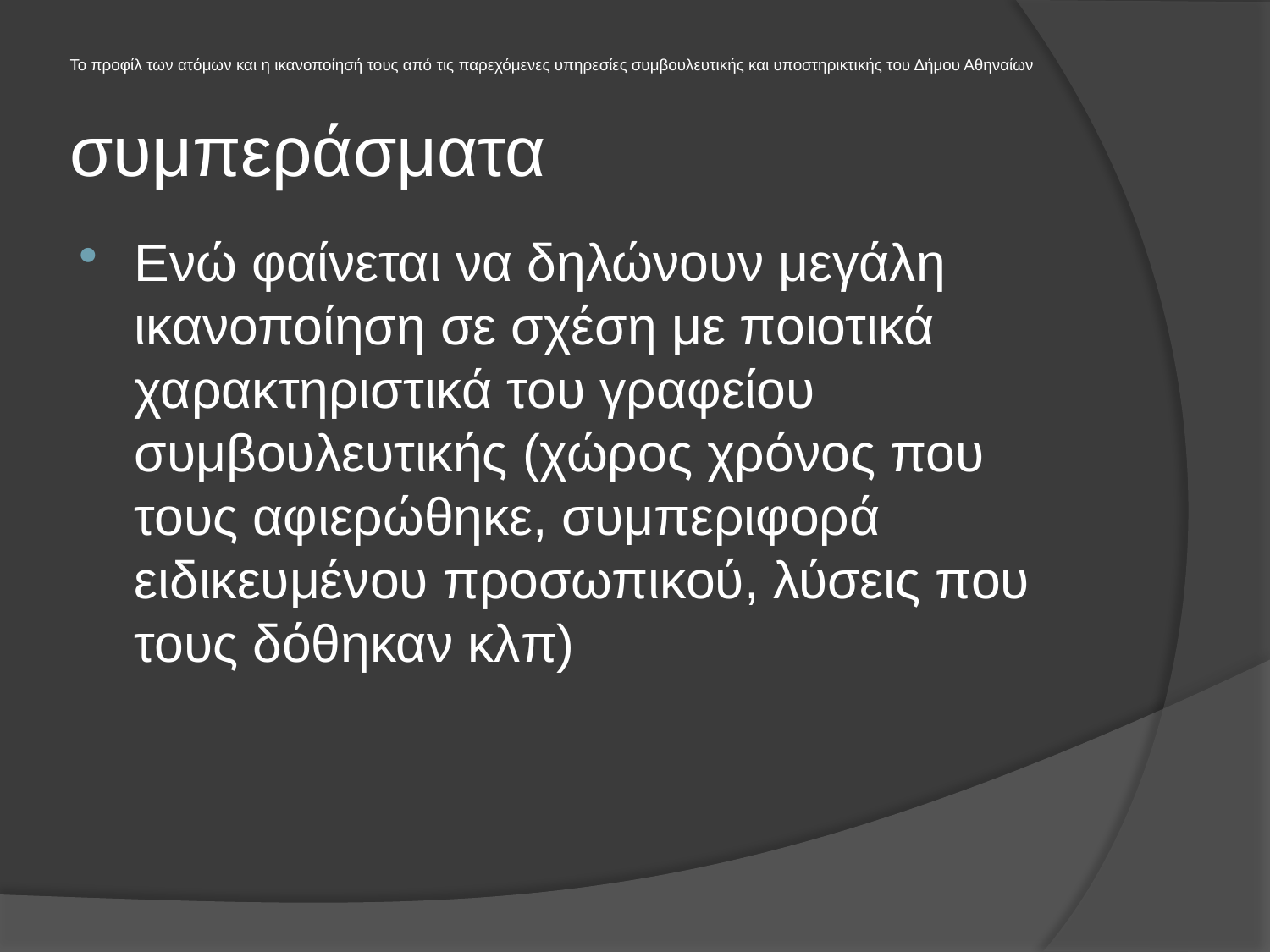

Το προφίλ των ατόμων και η ικανοποίησή τους από τις παρεχόμενες υπηρεσίες συμβουλευτικής και υποστηρικτικής του Δήμου Αθηναίων
# συμπεράσματα
Ενώ φαίνεται να δηλώνουν μεγάλη ικανοποίηση σε σχέση με ποιοτικά χαρακτηριστικά του γραφείου συμβουλευτικής (χώρος χρόνος που τους αφιερώθηκε, συμπεριφορά ειδικευμένου προσωπικού, λύσεις που τους δόθηκαν κλπ)